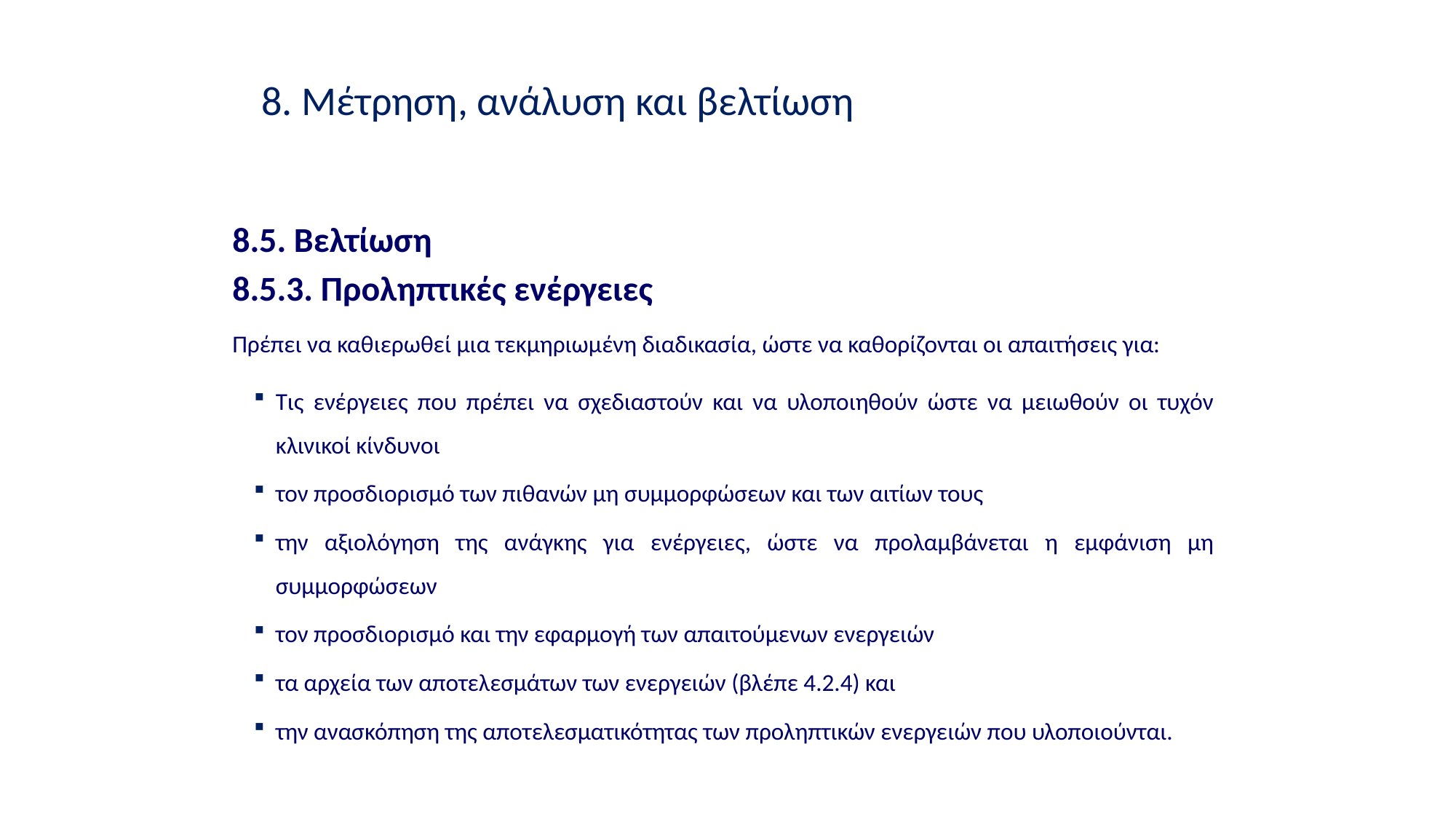

8. Μέτρηση, ανάλυση και βελτίωση
8.5. Βελτίωση
8.5.3. Προληπτικές ενέργειες
Πρέπει να καθιερωθεί μια τεκμηριωμένη διαδικασία, ώστε να καθορίζονται οι απαιτήσεις για:
Τις ενέργειες που πρέπει να σχεδιαστούν και να υλοποιηθούν ώστε να μειωθούν οι τυχόν κλινικοί κίνδυνοι
τον προσδιορισμό των πιθανών μη συμμορφώσεων και των αιτίων τους
την αξιολόγηση της ανάγκης για ενέργειες, ώστε να προλαμβάνεται η εμφάνιση μη συμμορφώσεων
τον προσδιορισμό και την εφαρμογή των απαιτούμενων ενεργειών
τα αρχεία των αποτελεσμάτων των ενεργειών (βλέπε 4.2.4) και
την ανασκόπηση της αποτελεσματικότητας των προληπτικών ενεργειών που υλοποιούνται.